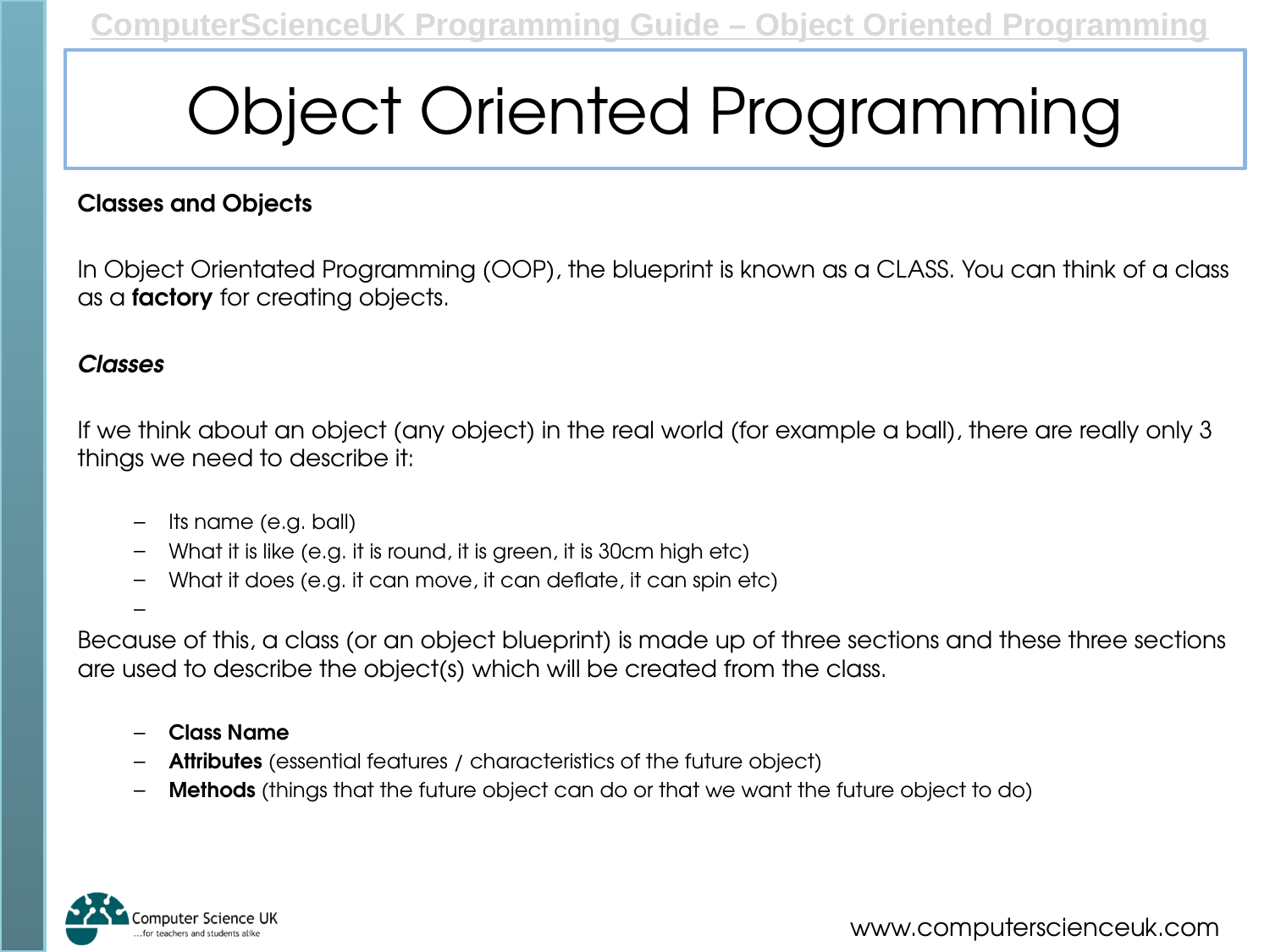

# Object Oriented Programming
Classes and Objects

In Object Orientated Programming (OOP), the blueprint is known as a CLASS. You can think of a class as a factory for creating objects.

Classes

If we think about an object (any object) in the real world (for example a ball), there are really only 3 things we need to describe it:

Its name (e.g. ball)
What it is like (e.g. it is round, it is green, it is 30cm high etc)
What it does (e.g. it can move, it can deflate, it can spin etc)

Because of this, a class (or an object blueprint) is made up of three sections and these three sections are used to describe the object(s) which will be created from the class.

Class Name
Attributes (essential features / characteristics of the future object)
Methods (things that the future object can do or that we want the future object to do)